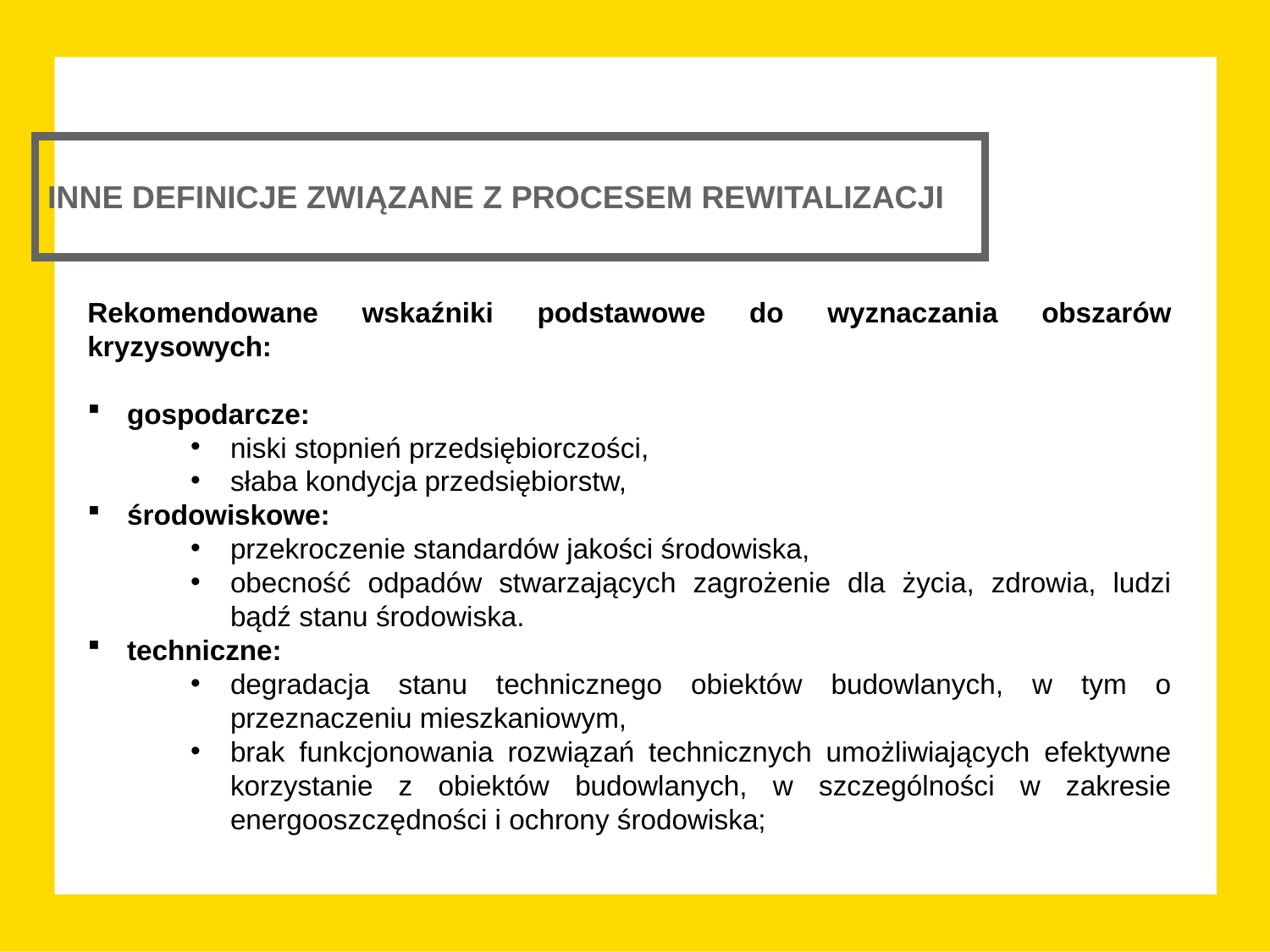

INNE DEFINICJE ZWIĄZANE Z PROCESEM REWITALIZACJI

Rekomendowane wskaźniki podstawowe do wyznaczania obszarów kryzysowych:

gospodarcze:
niski stopnień przedsiębiorczości,
słaba kondycja przedsiębiorstw,
środowiskowe:
przekroczenie standardów jakości środowiska,
obecność odpadów stwarzających zagrożenie dla życia, zdrowia, ludzi bądź stanu środowiska.
techniczne:
degradacja stanu technicznego obiektów budowlanych, w tym o przeznaczeniu mieszkaniowym,
brak funkcjonowania rozwiązań technicznych umożliwiających efektywne korzystanie z obiektów budowlanych, w szczególności w zakresie energooszczędności i ochrony środowiska;